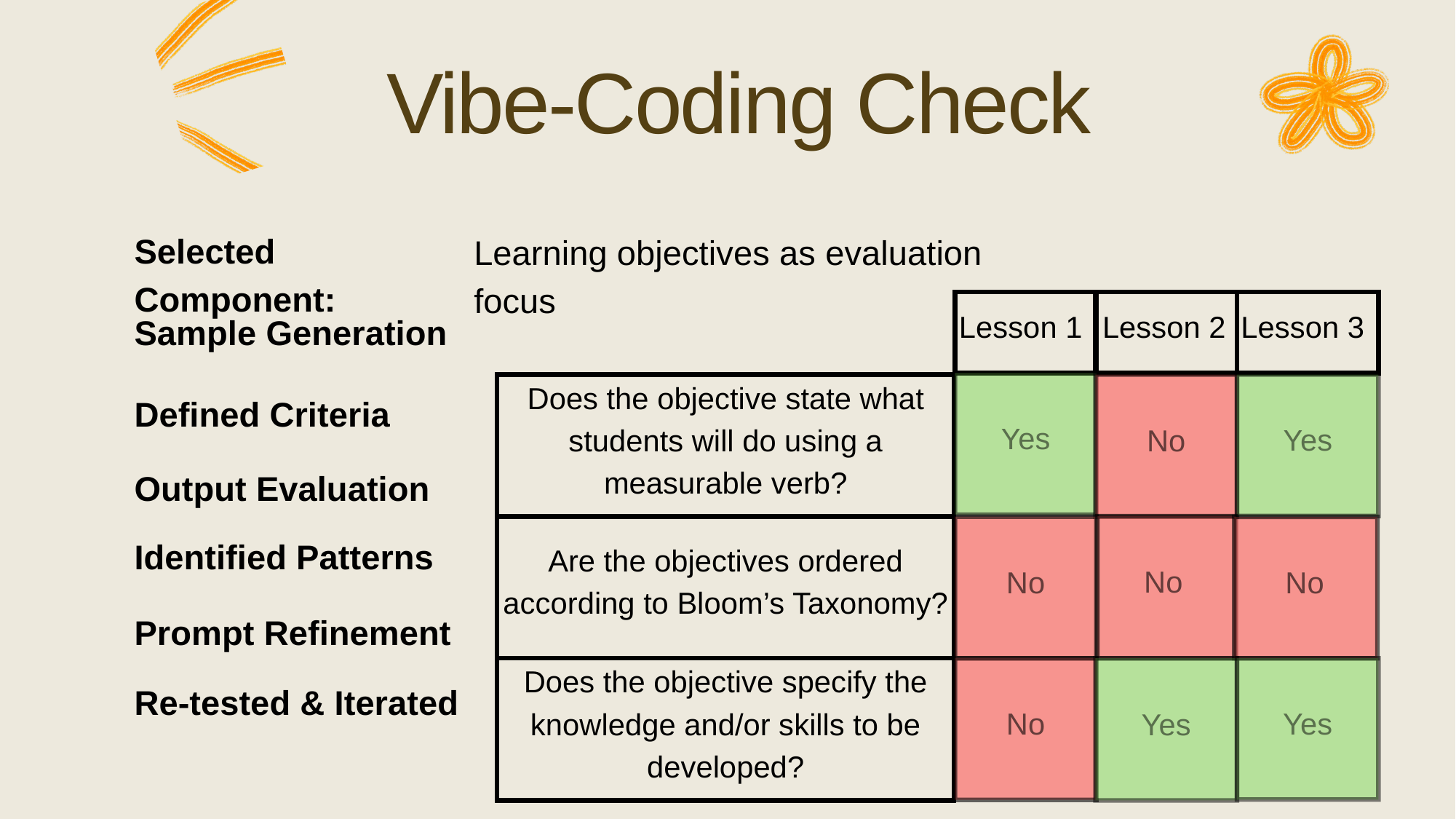

Vibe-Coding Check

Selected Component:
Learning objectives as evaluation focus

Lesson 1

Lesson 2

Lesson 3

Sample Generation

Yes

No

Yes

No

No

No

No

Yes

Yes

Defined Criteria

Does the objective state what students will do using a measurable verb?

Are the objectives ordered according to Bloom’s Taxonomy?

Does the objective specify the knowledge and/or skills to be developed?

Output Evaluation

Identified Patterns

Prompt Refinement
Re-tested & Iterated